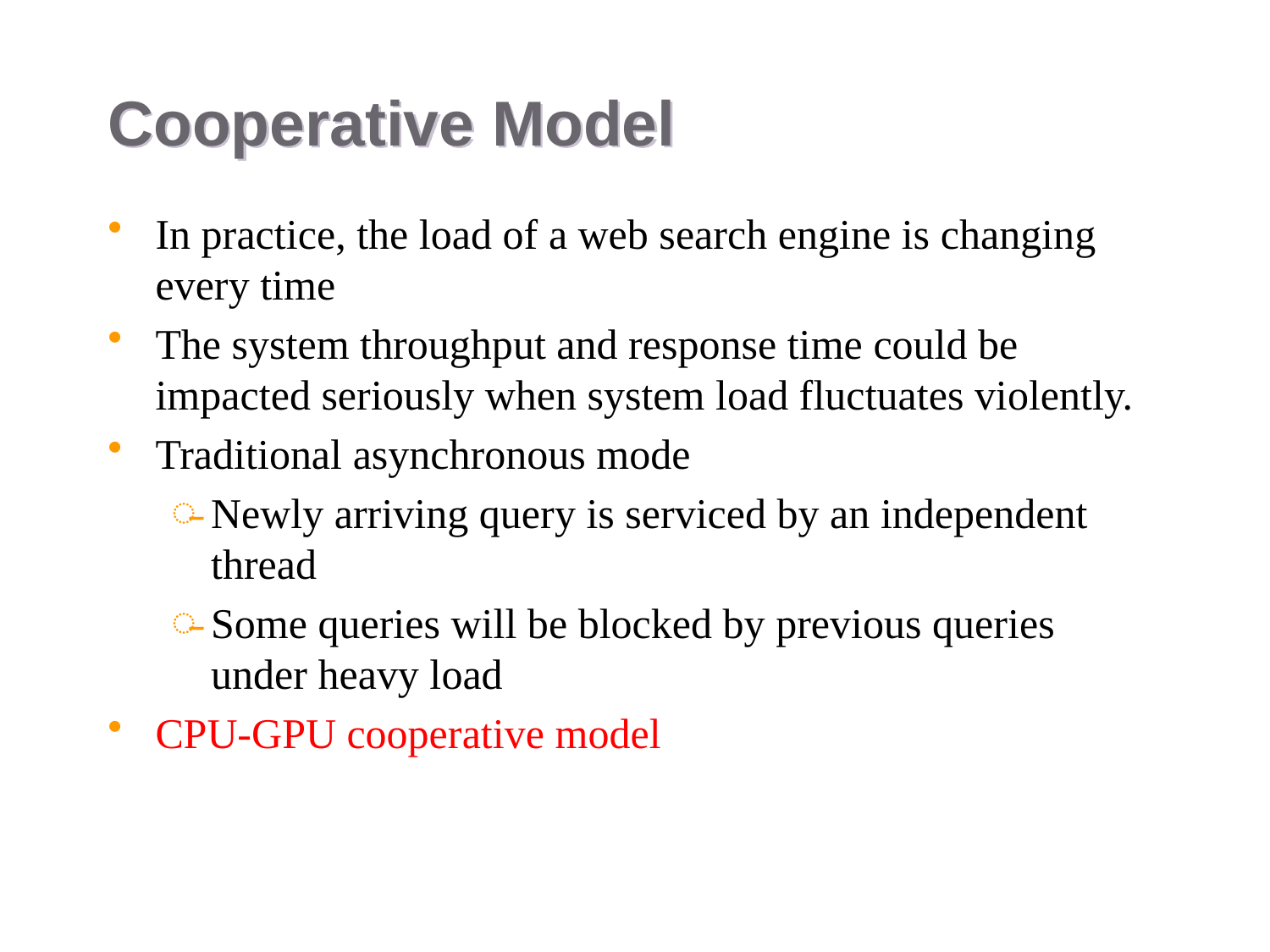

# Cooperative Model
In practice, the load of a web search engine is changing every time
The system throughput and response time could be impacted seriously when system load fluctuates violently.
Traditional asynchronous mode
Newly arriving query is serviced by an independent thread
Some queries will be blocked by previous queries under heavy load
CPU-GPU cooperative model